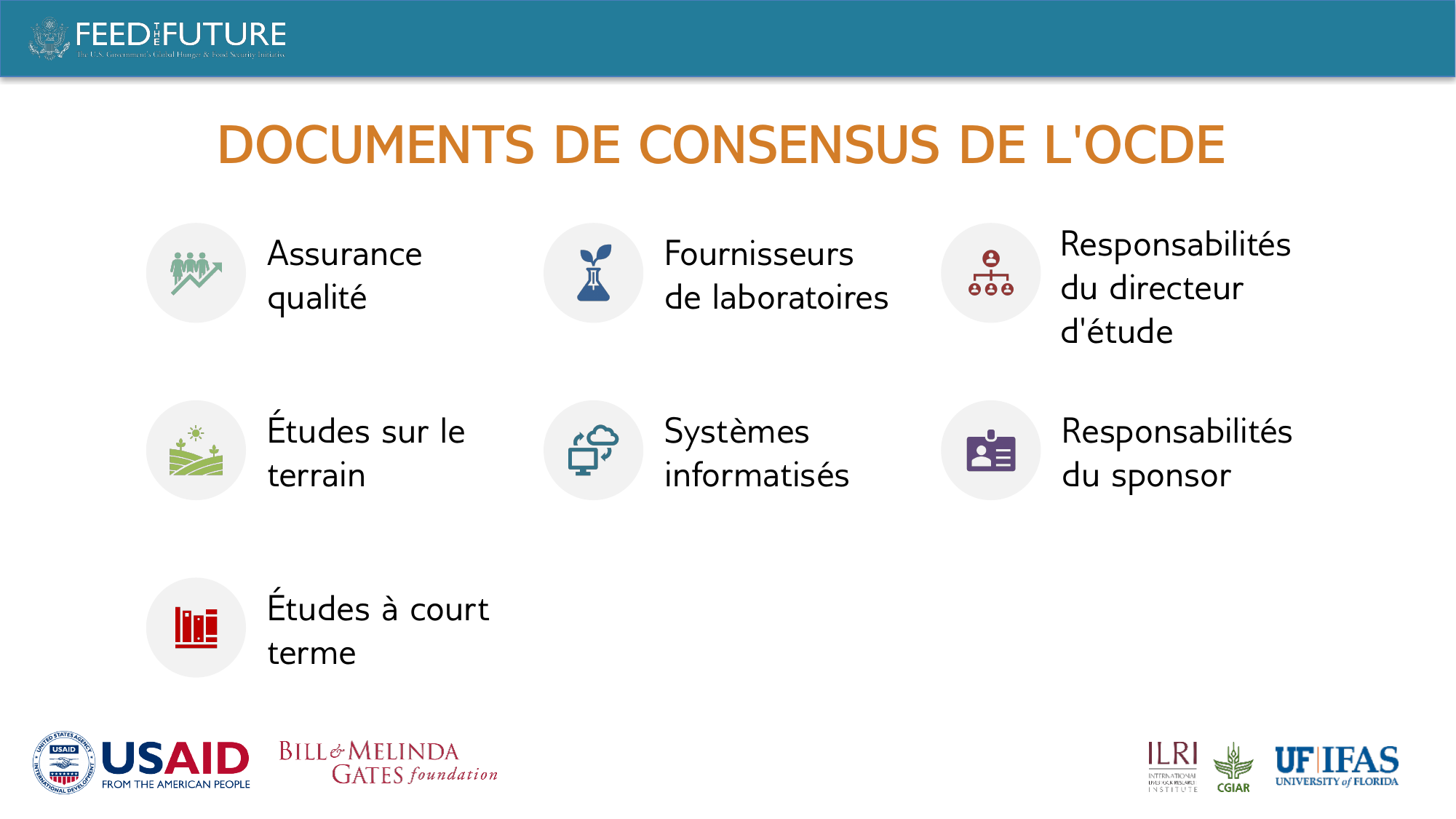

# Documents de consensus de l'OCDE
Assurance qualité
Fournisseurs de laboratoires
Responsabilités du directeur d'étude
Études sur le terrain
Systèmes informatisés
Responsabilités du sponsor
Études à court terme